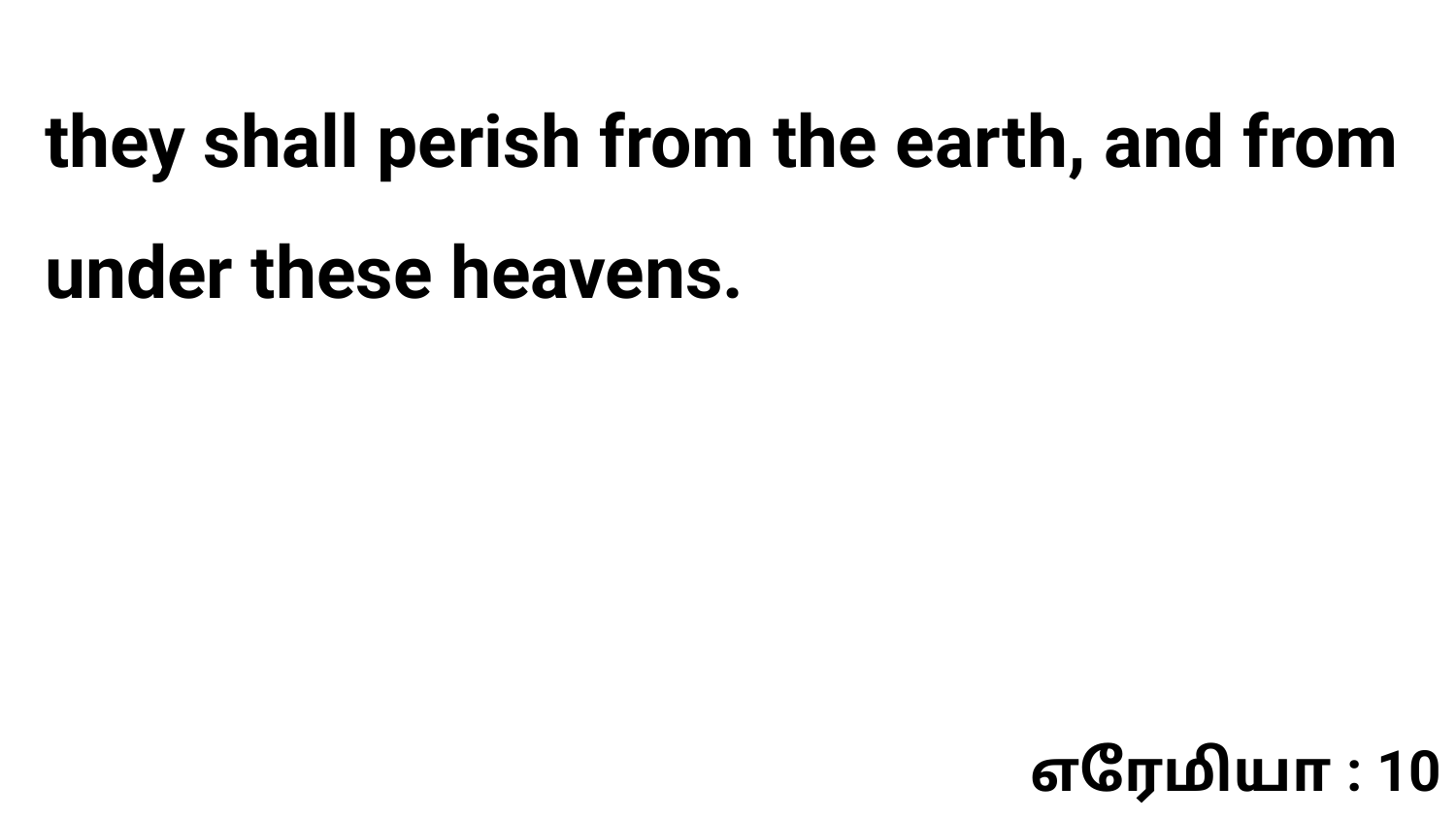

they shall perish from the earth, and from under these heavens.
எரேமியா : 10